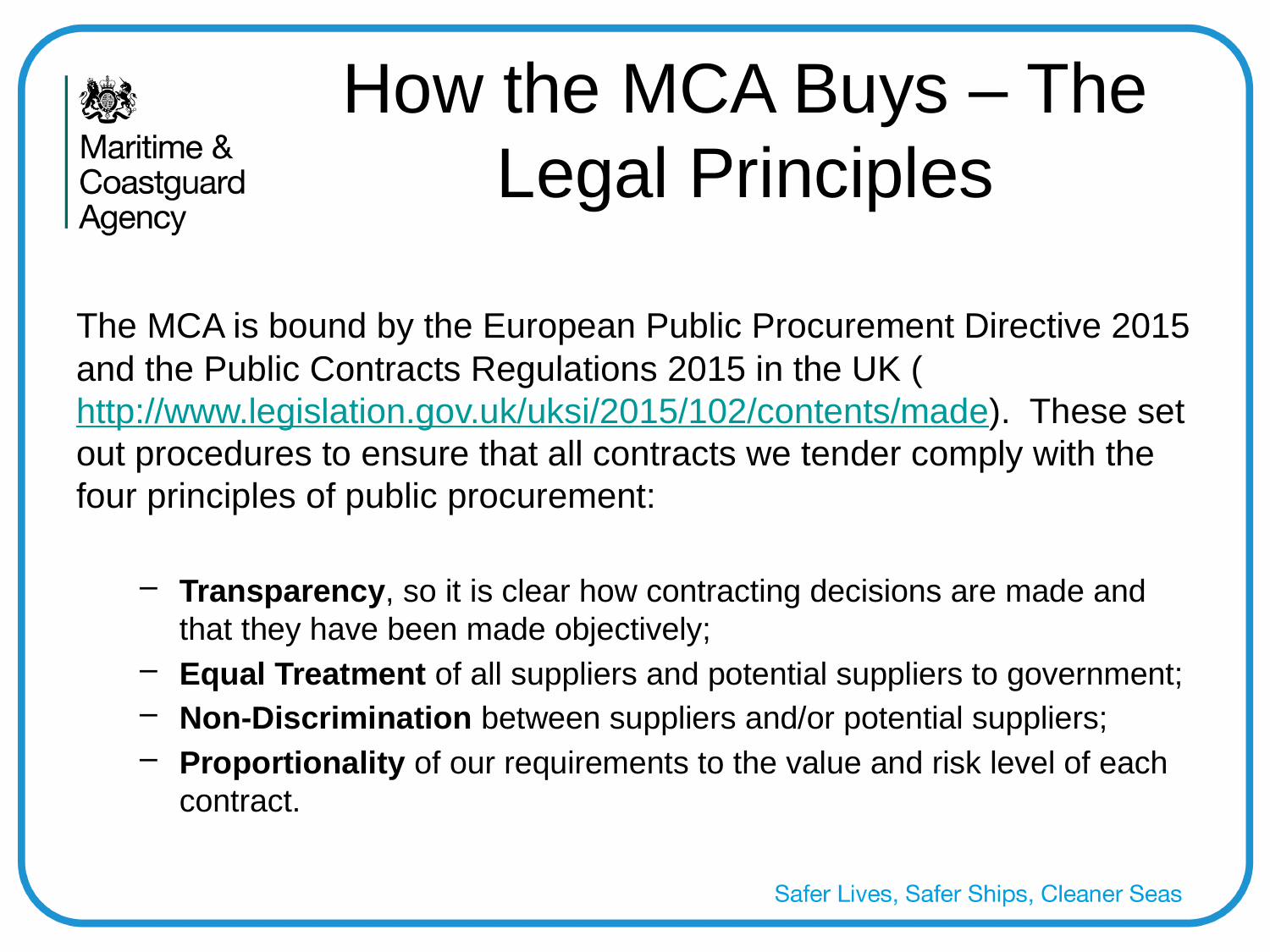

# How the MCA Buys – The Legal Principles

The MCA is bound by the European Public Procurement Directive 2015 and the Public Contracts Regulations 2015 in the UK (http://www.legislation.gov.uk/uksi/2015/102/contents/made).  These set out procedures to ensure that all contracts we tender comply with the four principles of public procurement:

Transparency, so it is clear how contracting decisions are made and that they have been made objectively;
Equal Treatment of all suppliers and potential suppliers to government;
Non-Discrimination between suppliers and/or potential suppliers;
Proportionality of our requirements to the value and risk level of each contract.